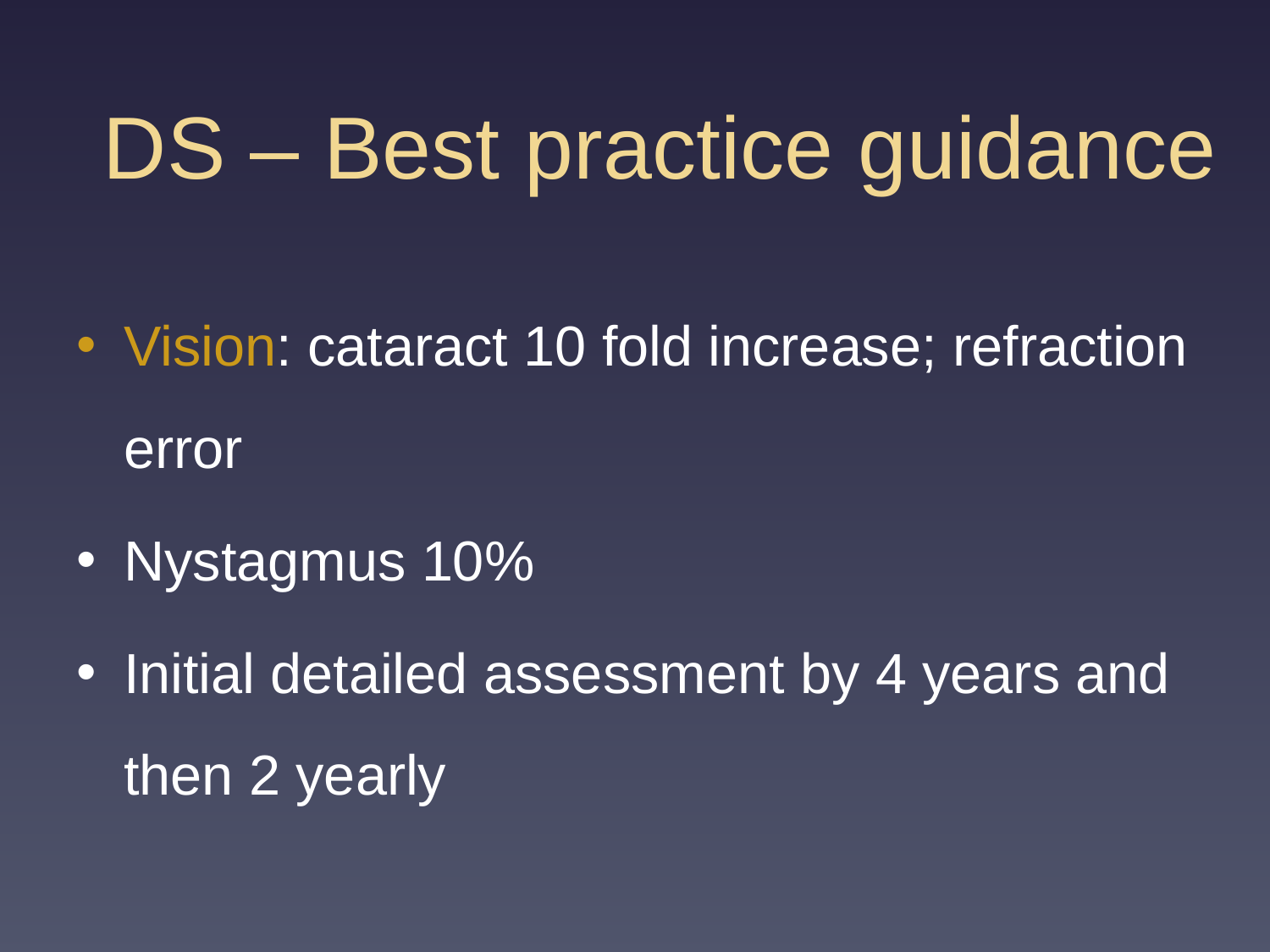

DS – Best practice guidance
Vision: cataract 10 fold increase; refraction error
Nystagmus 10%
Initial detailed assessment by 4 years and then 2 yearly